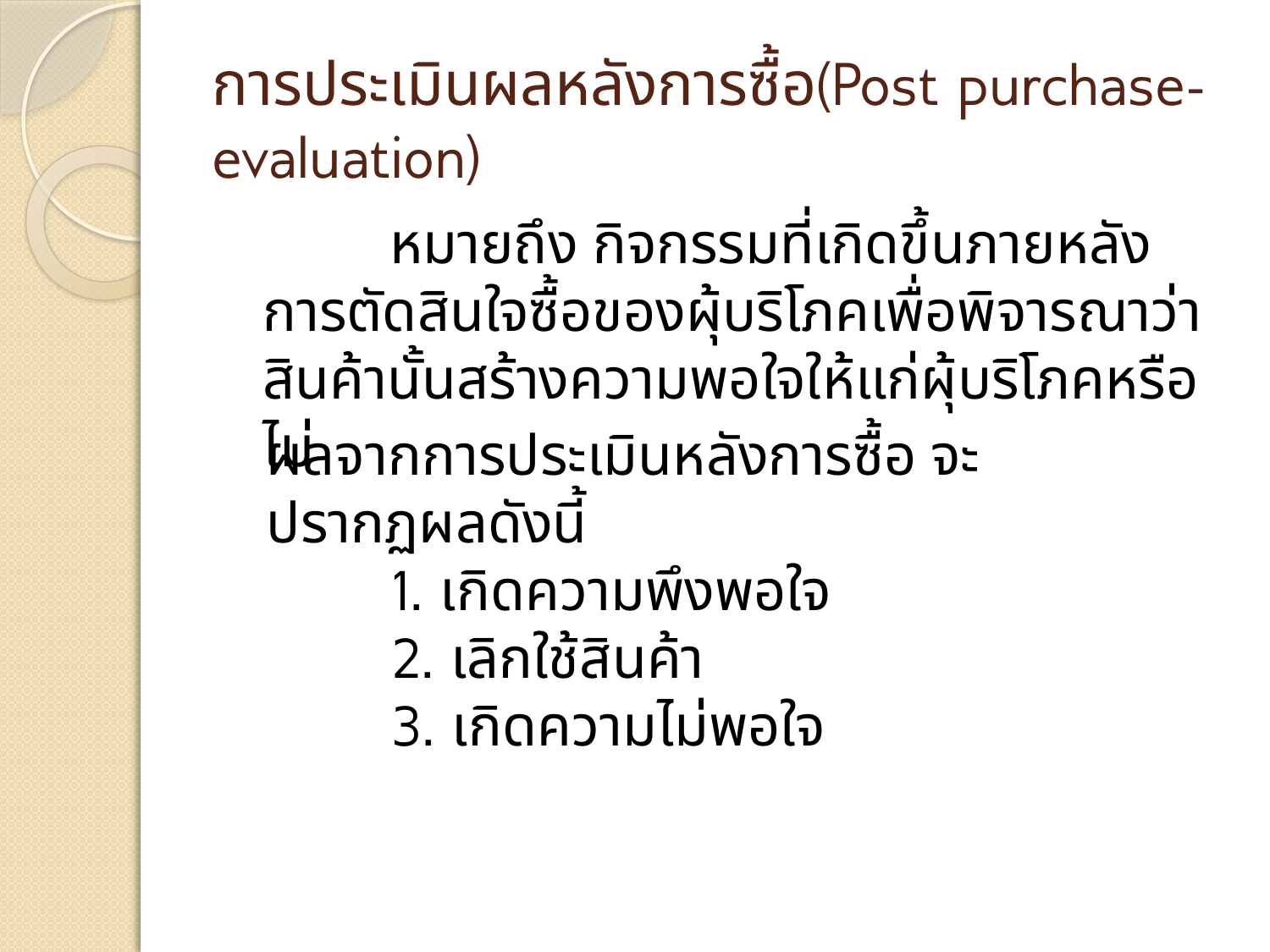

# การประเมินผลหลังการซื้อ(Post purchase-evaluation)
		หมายถึง กิจกรรมที่เกิดขึ้นภายหลังการตัดสินใจซื้อของผุ้บริโภคเพื่อพิจารณาว่าสินค้านั้นสร้างความพอใจให้แก่ผุ้บริโภคหรือไม่
ผลจากการประเมินหลังการซื้อ จะปรากฏผลดังนี้
	1. เกิดความพึงพอใจ
	2. เลิกใช้สินค้า
	3. เกิดความไม่พอใจ